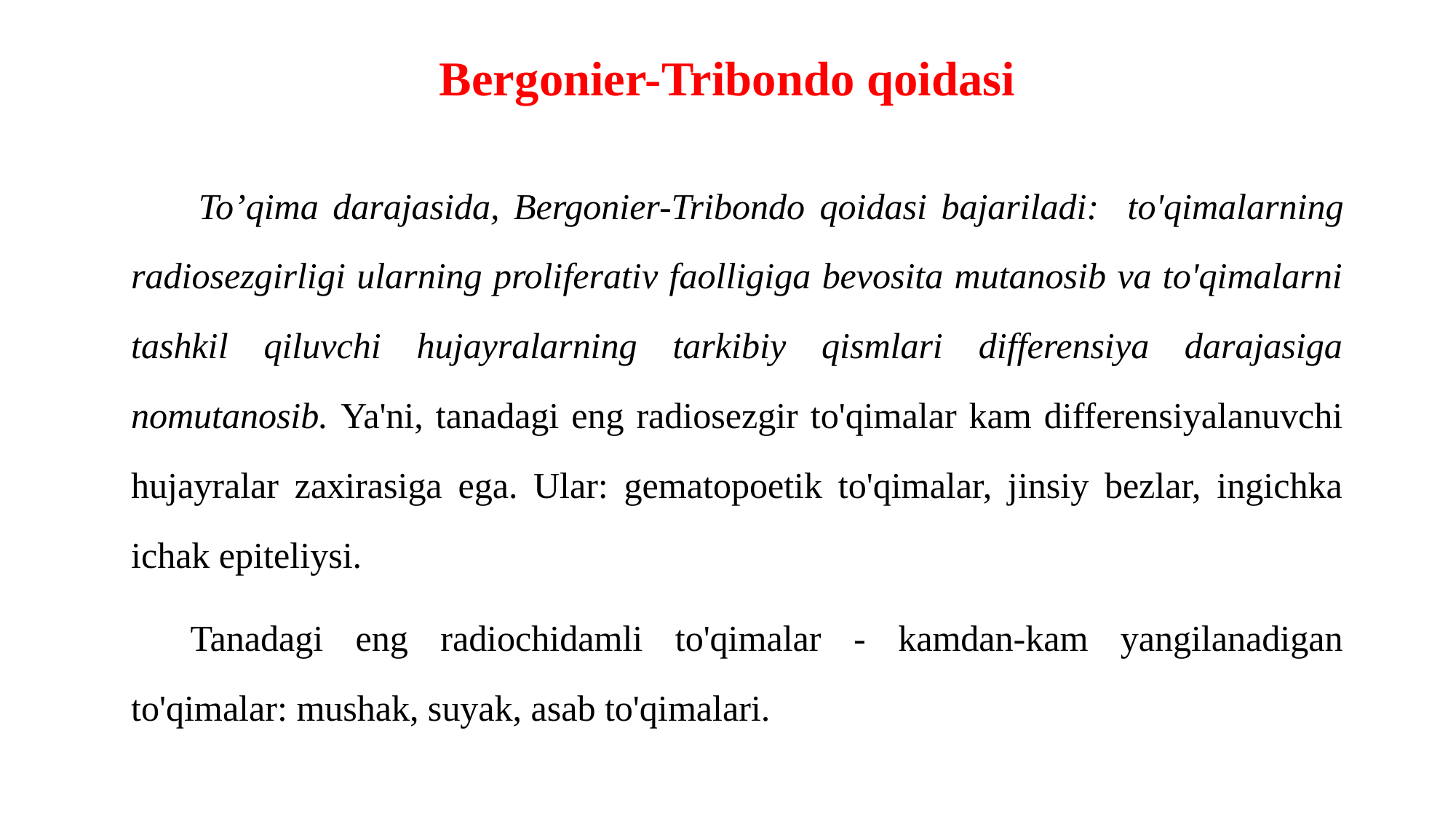

# Bergonier-Tribondo qoidasi
 To’qima darajasida, Bergonier-Tribondo qoidasi bajariladi:  to'qimalarning radiosezgirligi ularning proliferativ faolligiga bevosita mutanosib va to'qimalarni tashkil qiluvchi hujayralarning tarkibiy qismlari differensiya darajasiga nomutanosib. Ya'ni, tanadagi eng radiosezgir to'qimalar kam differensiyalanuvchi hujayralar zaxirasiga ega. Ular: gematopoetik to'qimalar, jinsiy bezlar, ingichka ichak epiteliysi.
Tanadagi eng radiochidamli to'qimalar - kamdan-kam yangilanadigan to'qimalar: mushak, suyak, asab to'qimalari.